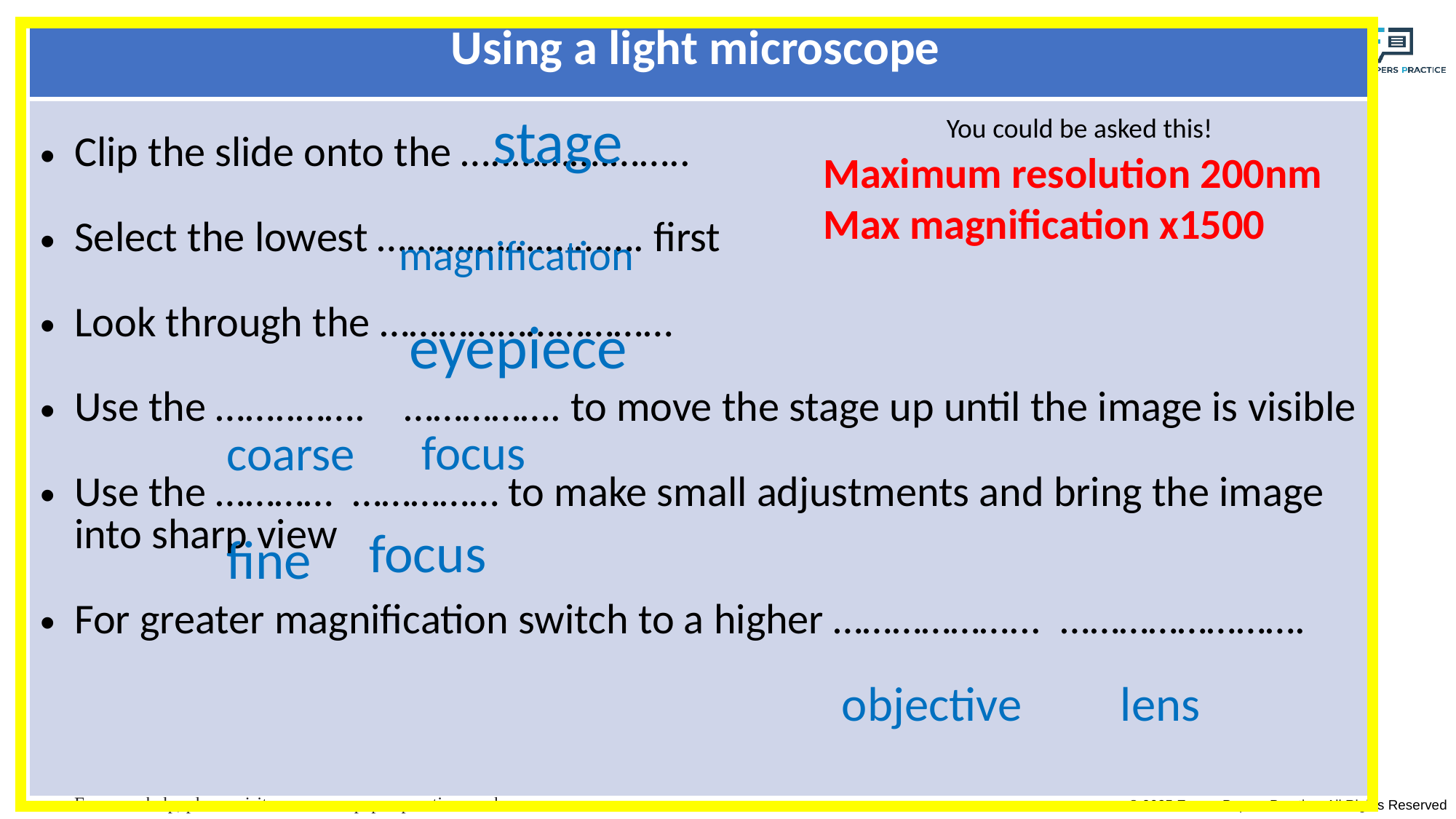

| Using a light microscope |
| --- |
| Clip the slide onto the …..……….…….. Select the lowest ……….…….………. first Look through the ………………………… Use the ……..……. ……………. to move the stage up until the image is visible Use the ………… …………… to make small adjustments and bring the image into sharp view For greater magnification switch to a higher ………………... ……………………. |
stage
You could be asked this!
Maximum resolution 200nm
Max magnification x1500
magnification
eyepiece
focus
coarse
focus
fine
objective
lens